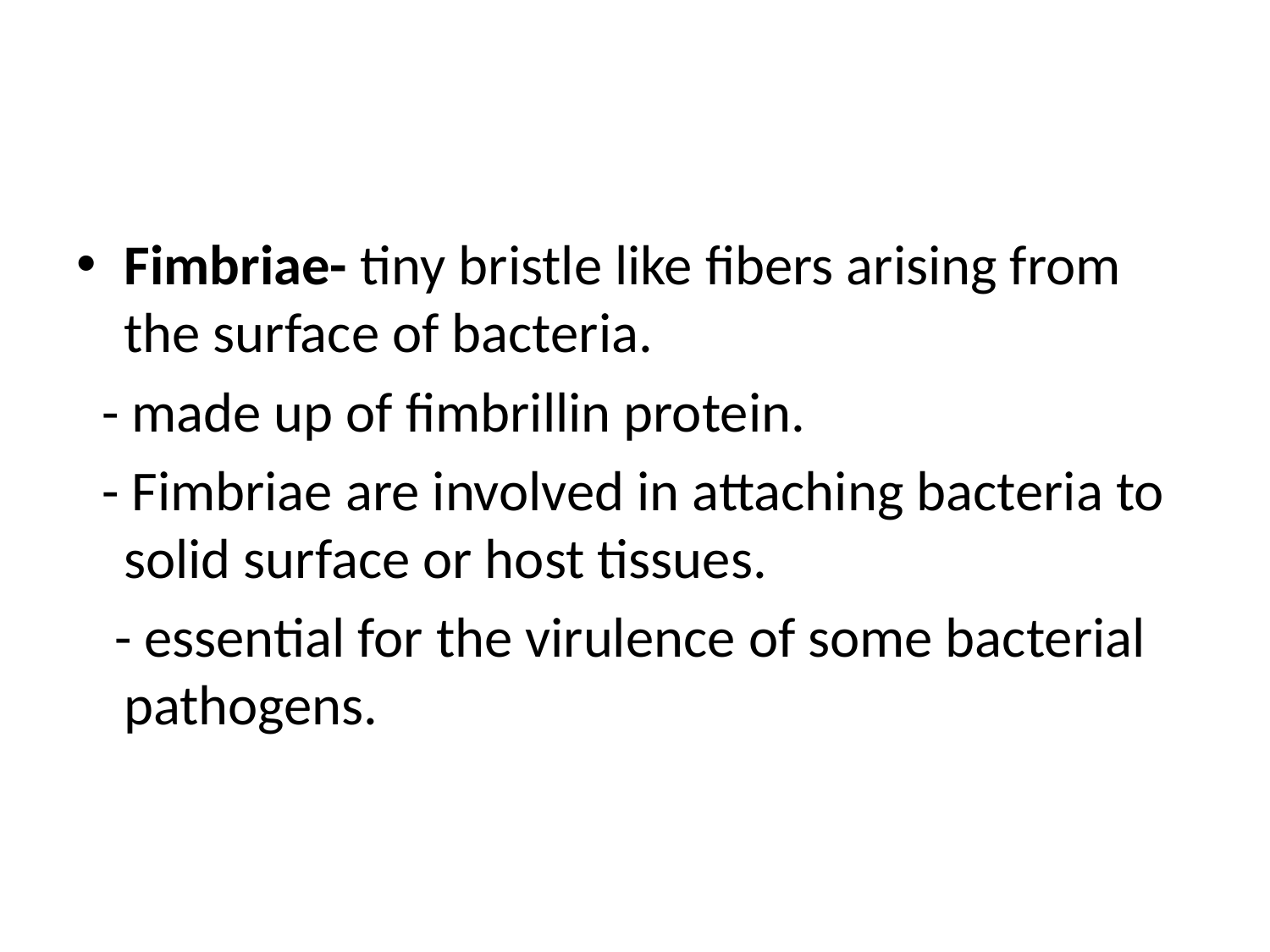

Fimbriae- tiny bristle like fibers arising from the surface of bacteria.
  - made up of fimbrillin protein.
  - Fimbriae are involved in attaching bacteria to solid surface or host tissues.
   - essential for the virulence of some bacterial pathogens.